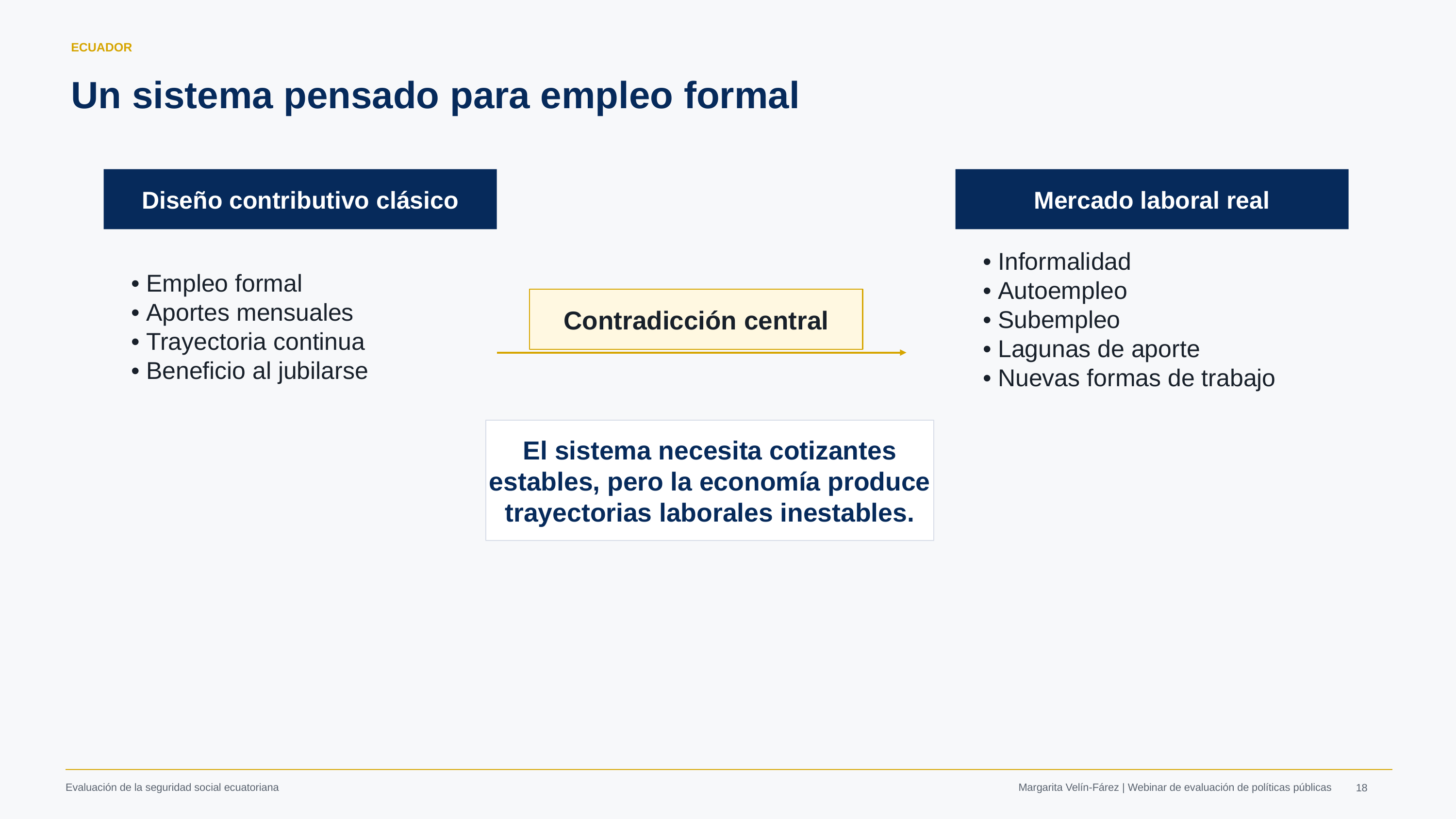

ECUADOR
Un sistema pensado para empleo formal
Diseño contributivo clásico
Mercado laboral real
• Informalidad
• Autoempleo
• Subempleo
• Lagunas de aporte
• Nuevas formas de trabajo
• Empleo formal
• Aportes mensuales
• Trayectoria continua
• Beneficio al jubilarse
Contradicción central
El sistema necesita cotizantes estables, pero la economía produce trayectorias laborales inestables.
Margarita Velín-Fárez | Webinar de evaluación de políticas públicas
18